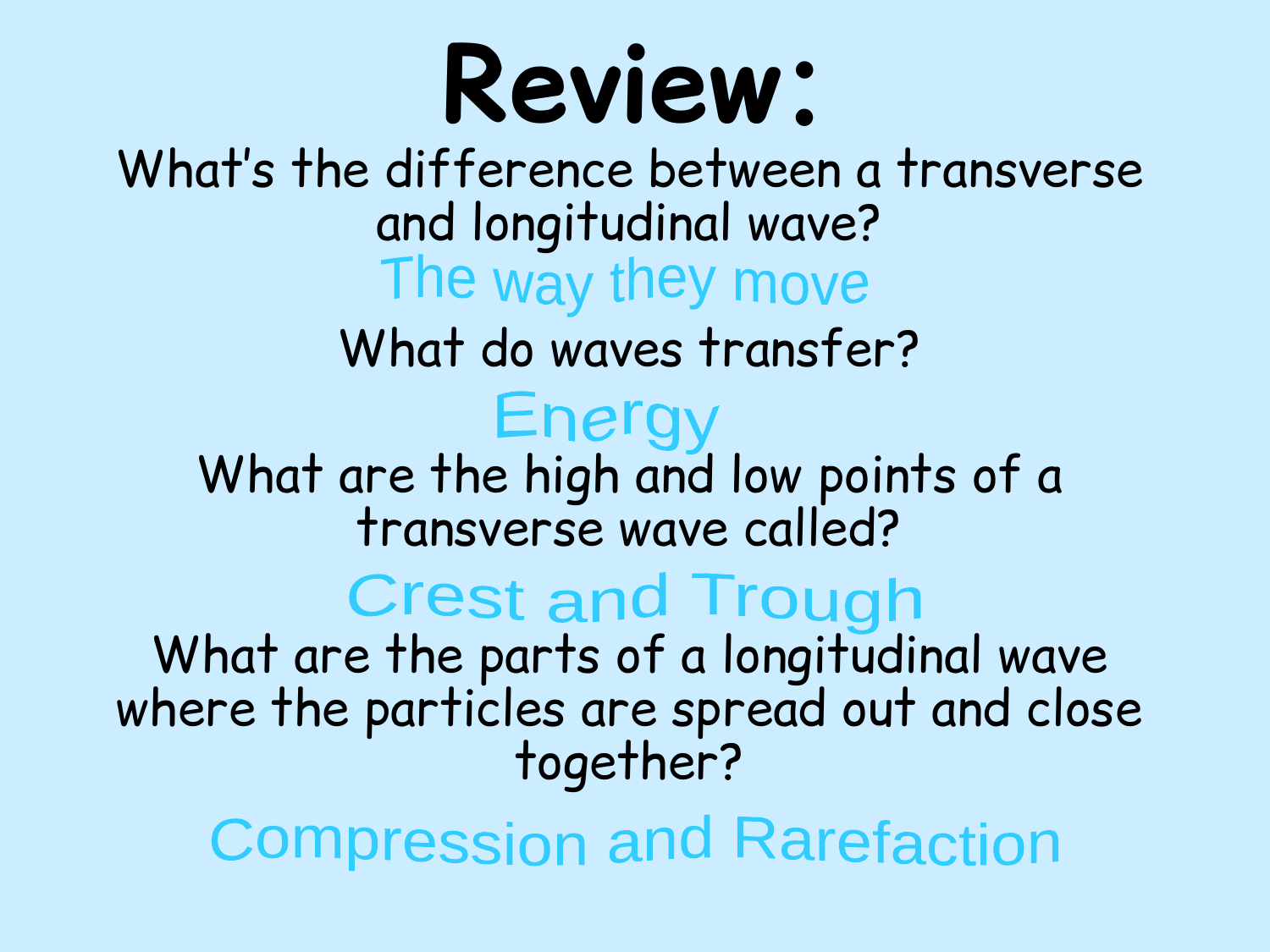

# Review:
What’s the difference between a transverse and longitudinal wave?

What do waves transfer?

What are the high and low points of a transverse wave called?

What are the parts of a longitudinal wave where the particles are spread out and close together?
The way they move
Energy
Crest and Trough
Compression and Rarefaction